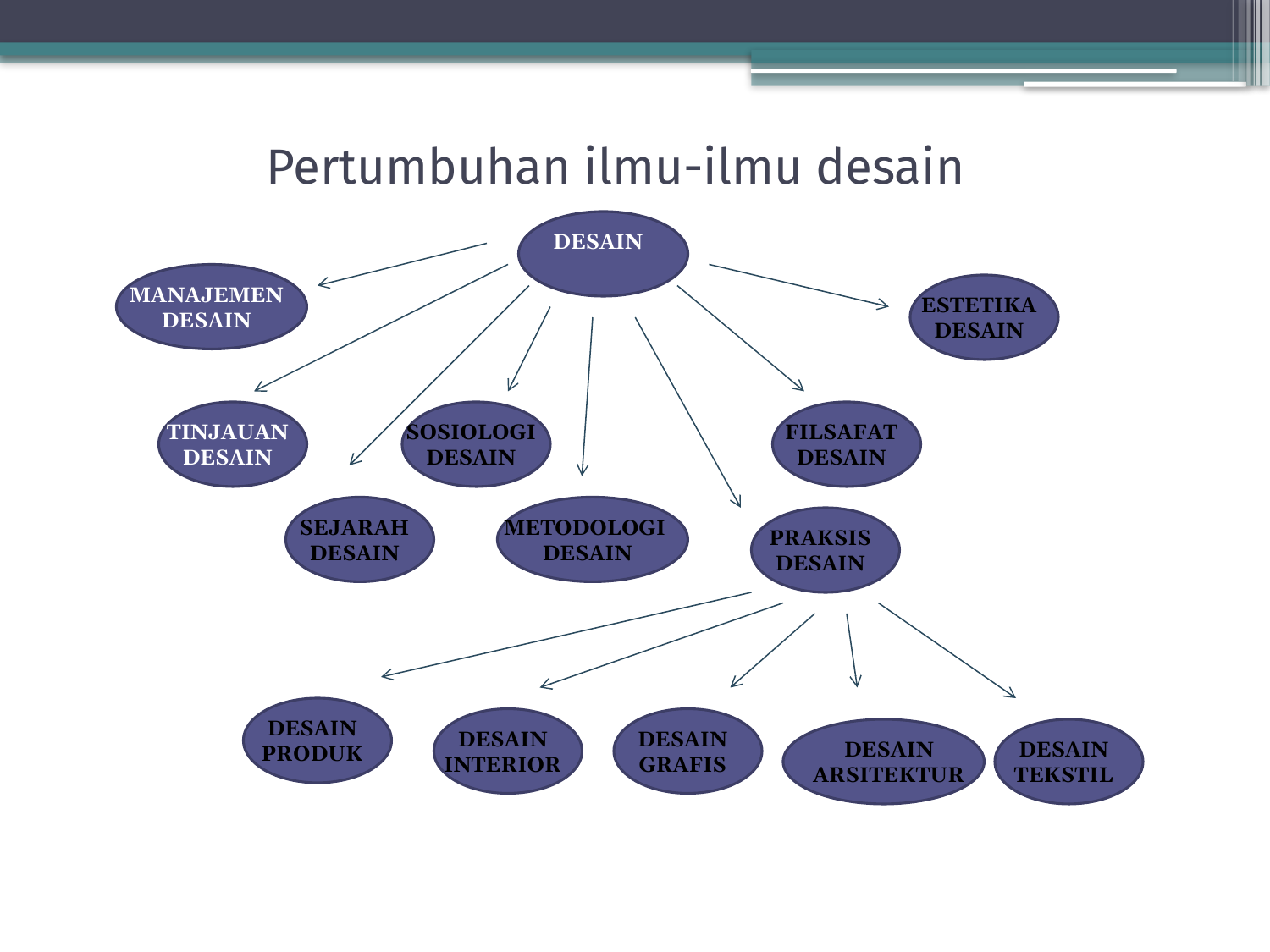

# Pertumbuhan ilmu-ilmu desain

DESAIN

MANAJEMEN
DESAIN

ESTETIKA
DESAIN

TINJAUAN DESAIN
SOSIOLOGI
DESAIN
FILSAFAT
DESAIN

SEJARAH
DESAIN
METODOLOGI
DESAIN

PRAKSIS
DESAIN

DESAIN
PRODUK

DESAIN
INTERIOR
DESAIN
GRAFIS

DESAIN
ARSITEKTUR
DESAIN
TEKSTIL